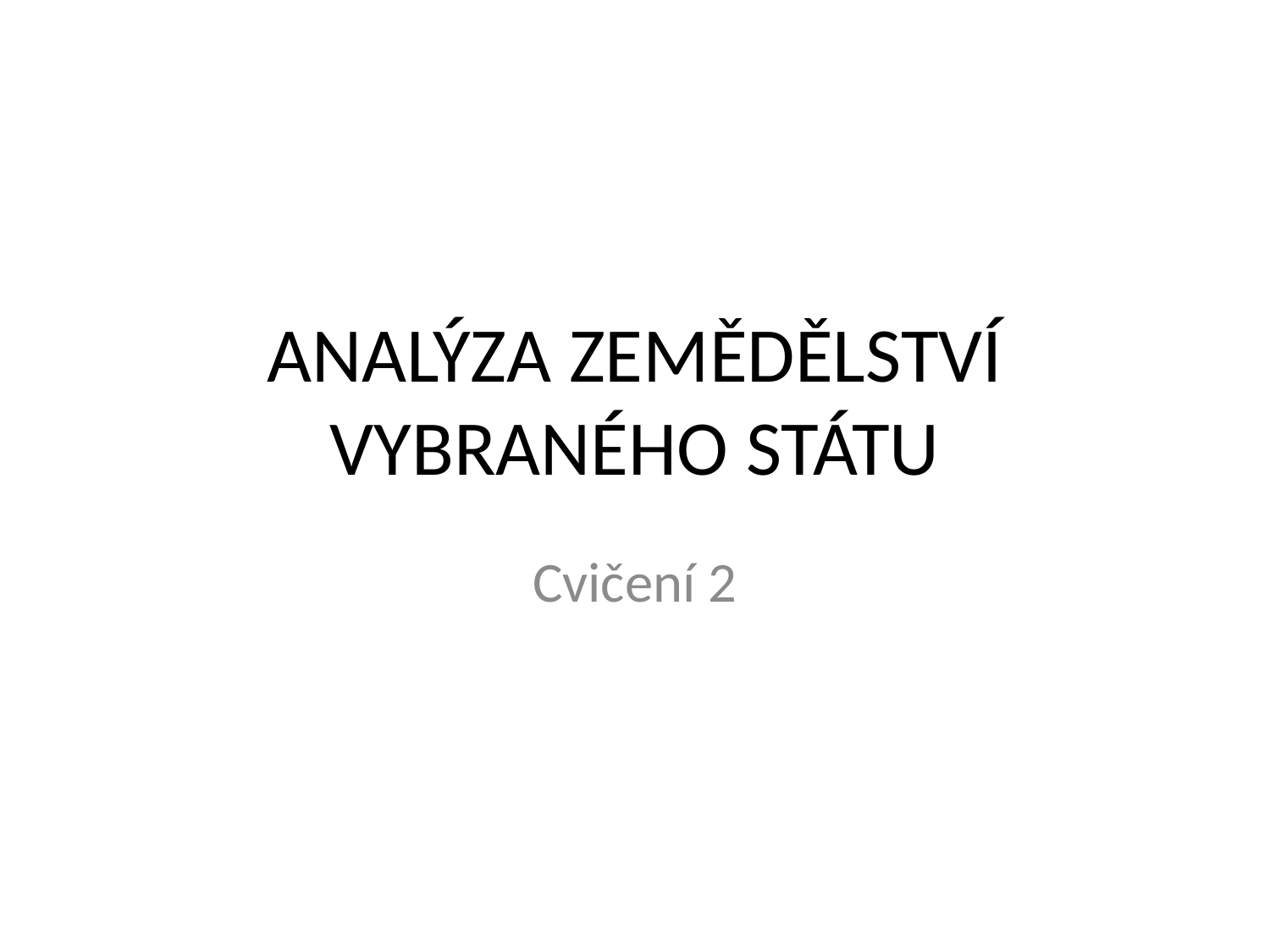

# ANALÝZA ZEMĚDĚLSTVÍ VYBRANÉHO STÁTU
Cvičení 2